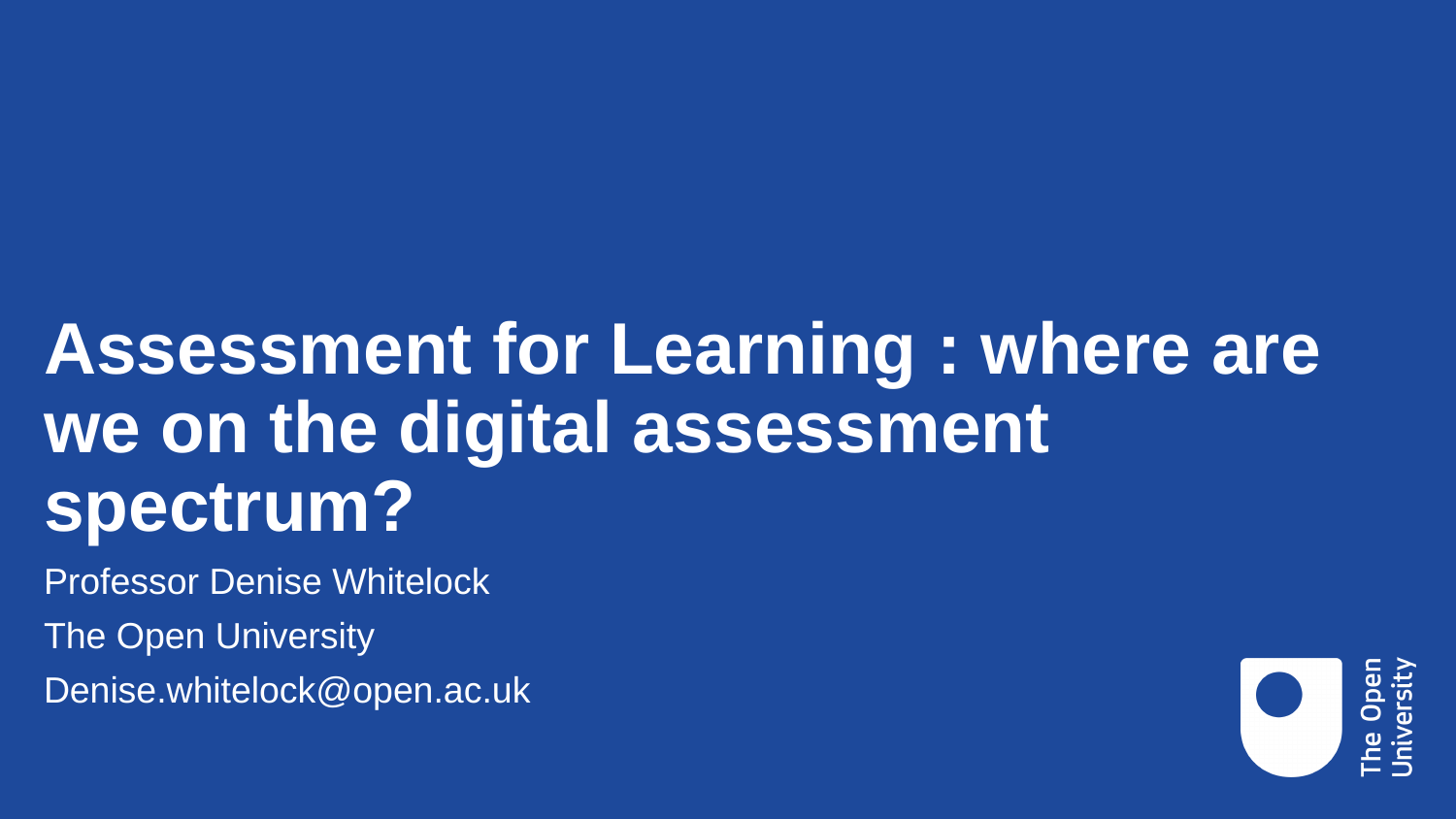

# Assessment for Learning : where are we on the digital assessment spectrum?

Professor Denise Whitelock
The Open University
Denise.whitelock@open.ac.uk